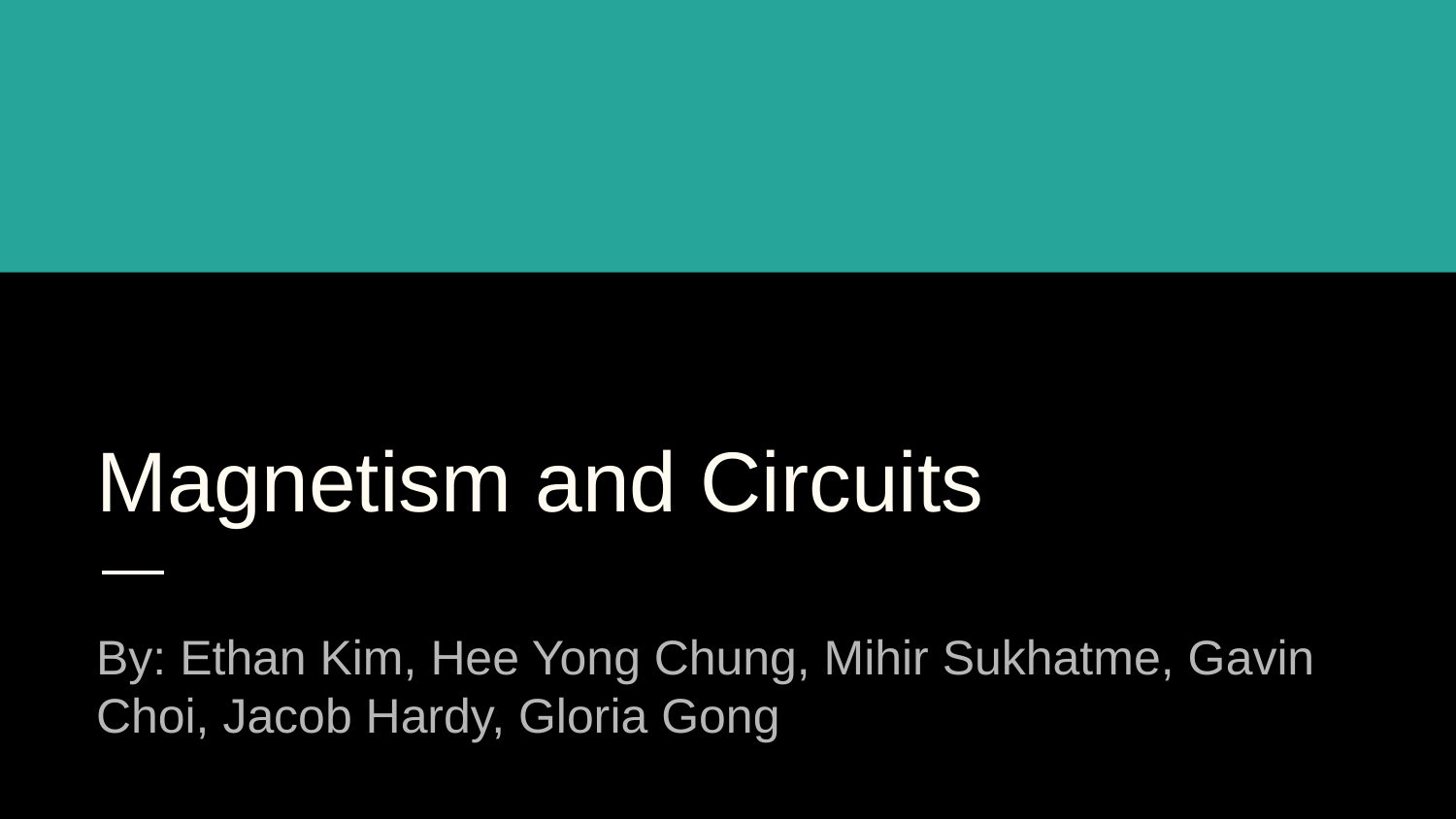

# Magnetism and Circuits
By: Ethan Kim, Hee Yong Chung, Mihir Sukhatme, Gavin Choi, Jacob Hardy, Gloria Gong